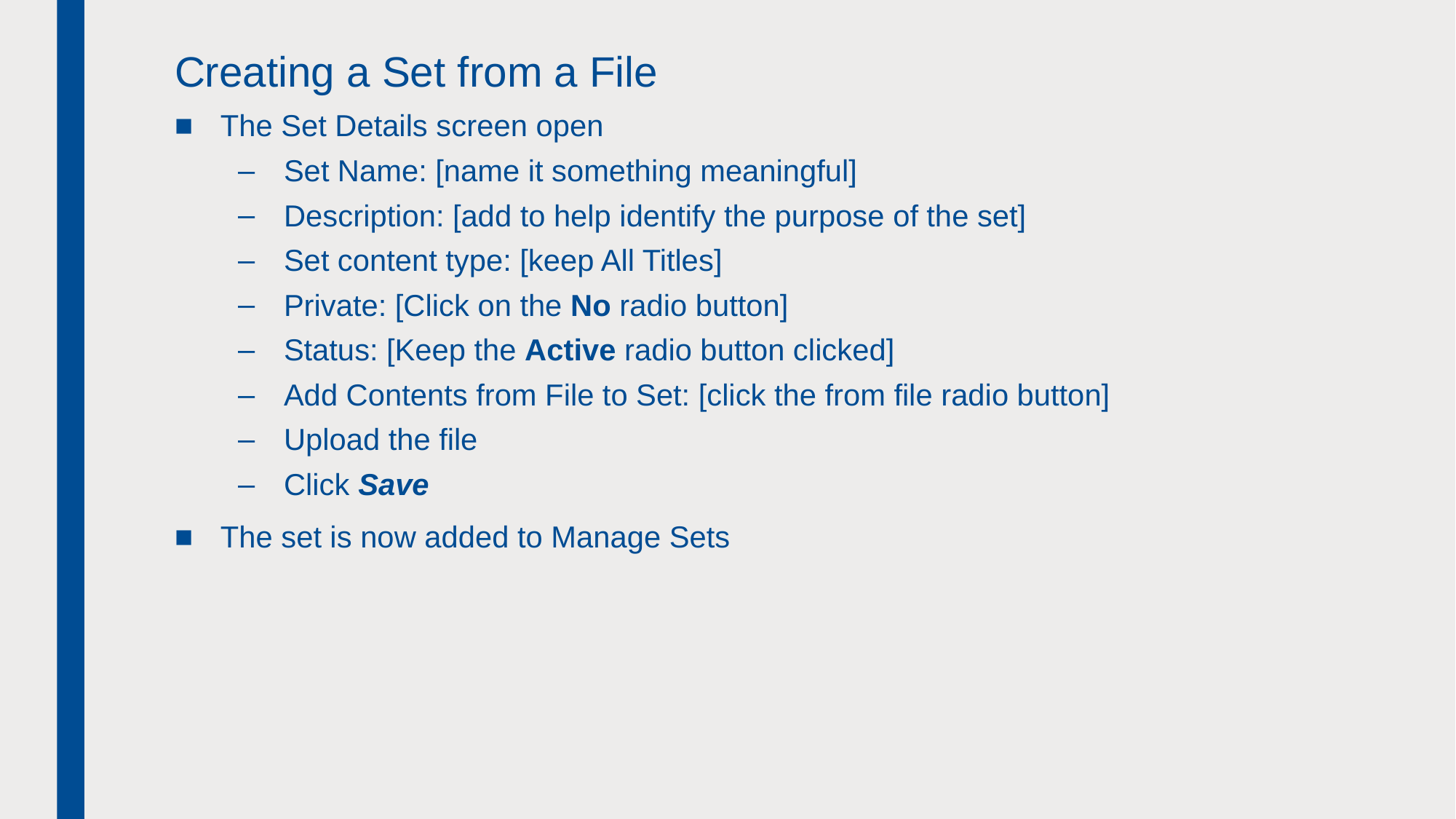

# Creating a Set from a File
The Set Details screen open
Set Name: [name it something meaningful]
Description: [add to help identify the purpose of the set]
Set content type: [keep All Titles]
Private: [Click on the No radio button]
Status: [Keep the Active radio button clicked]
Add Contents from File to Set: [click the from file radio button]
Upload the file
Click Save
The set is now added to Manage Sets